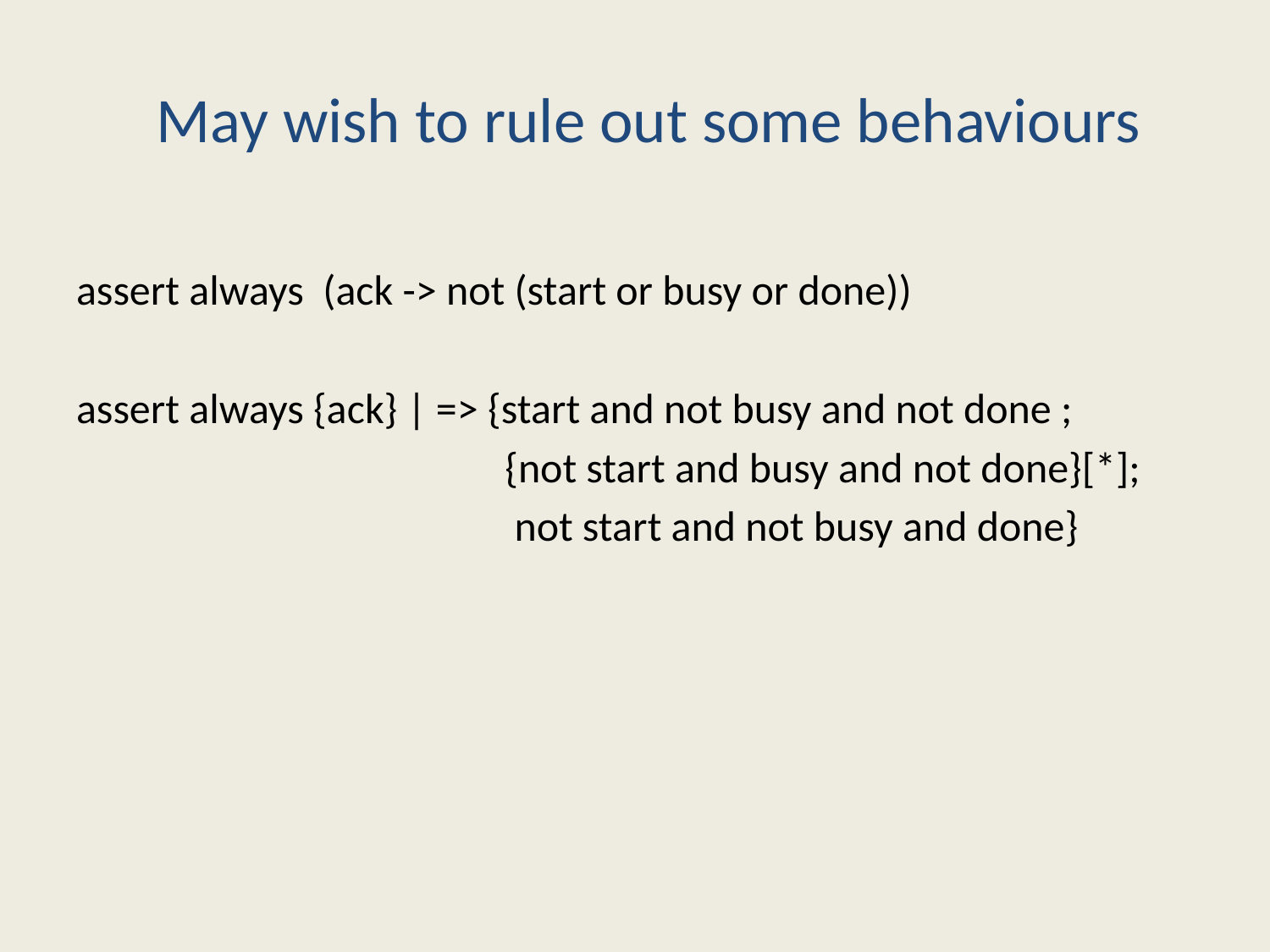

# May wish to rule out some behaviours

assert always  (ack -> not (start or busy or done))

assert always {ack} | => {start and not busy and not done ;
                                             {not start and busy and not done}[*];
                                              not start and not busy and done}